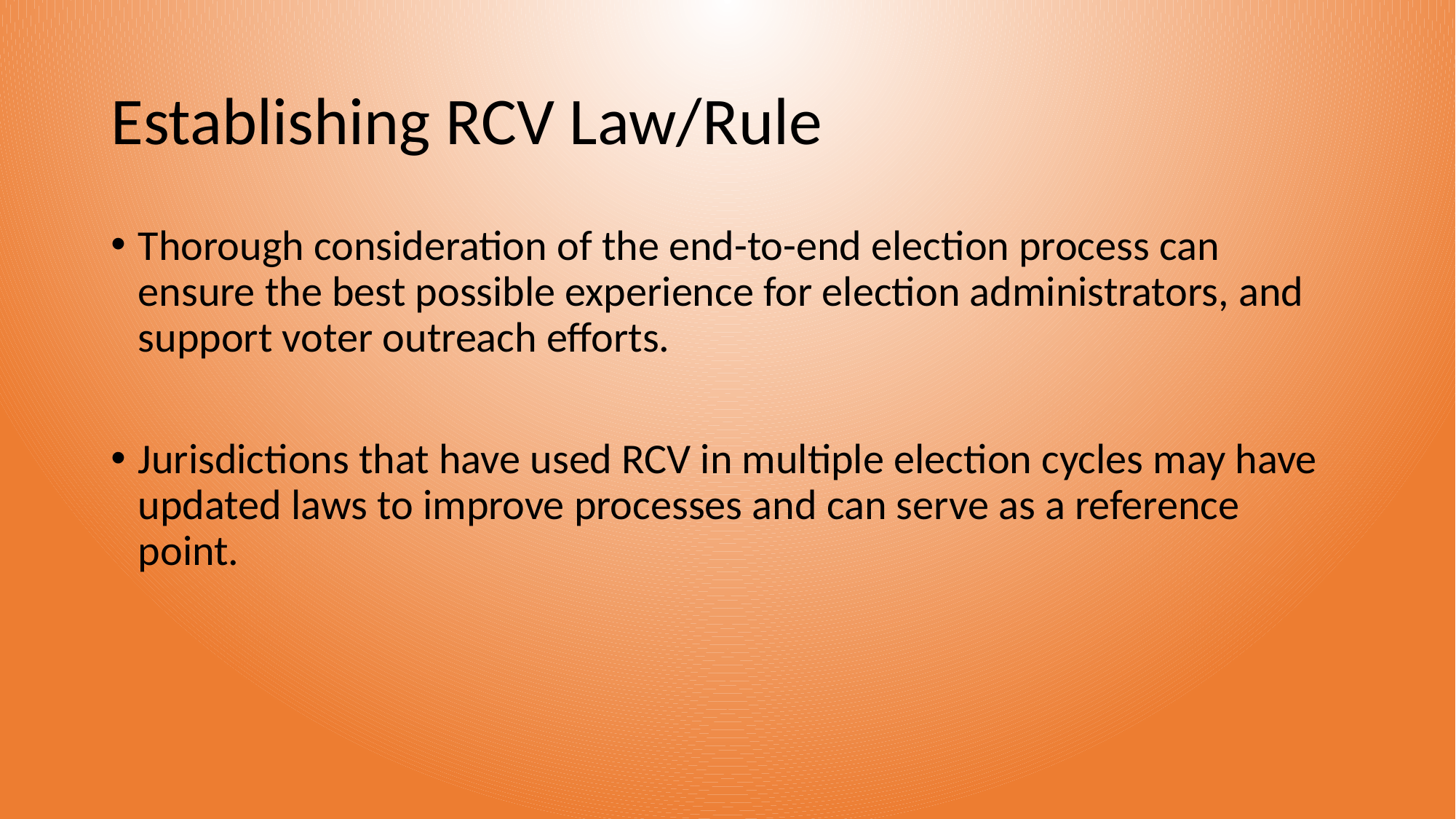

# Establishing RCV Law/Rule
Thorough consideration of the end-to-end election process can ensure the best possible experience for election administrators, and support voter outreach efforts.

Jurisdictions that have used RCV in multiple election cycles may have updated laws to improve processes and can serve as a reference point.